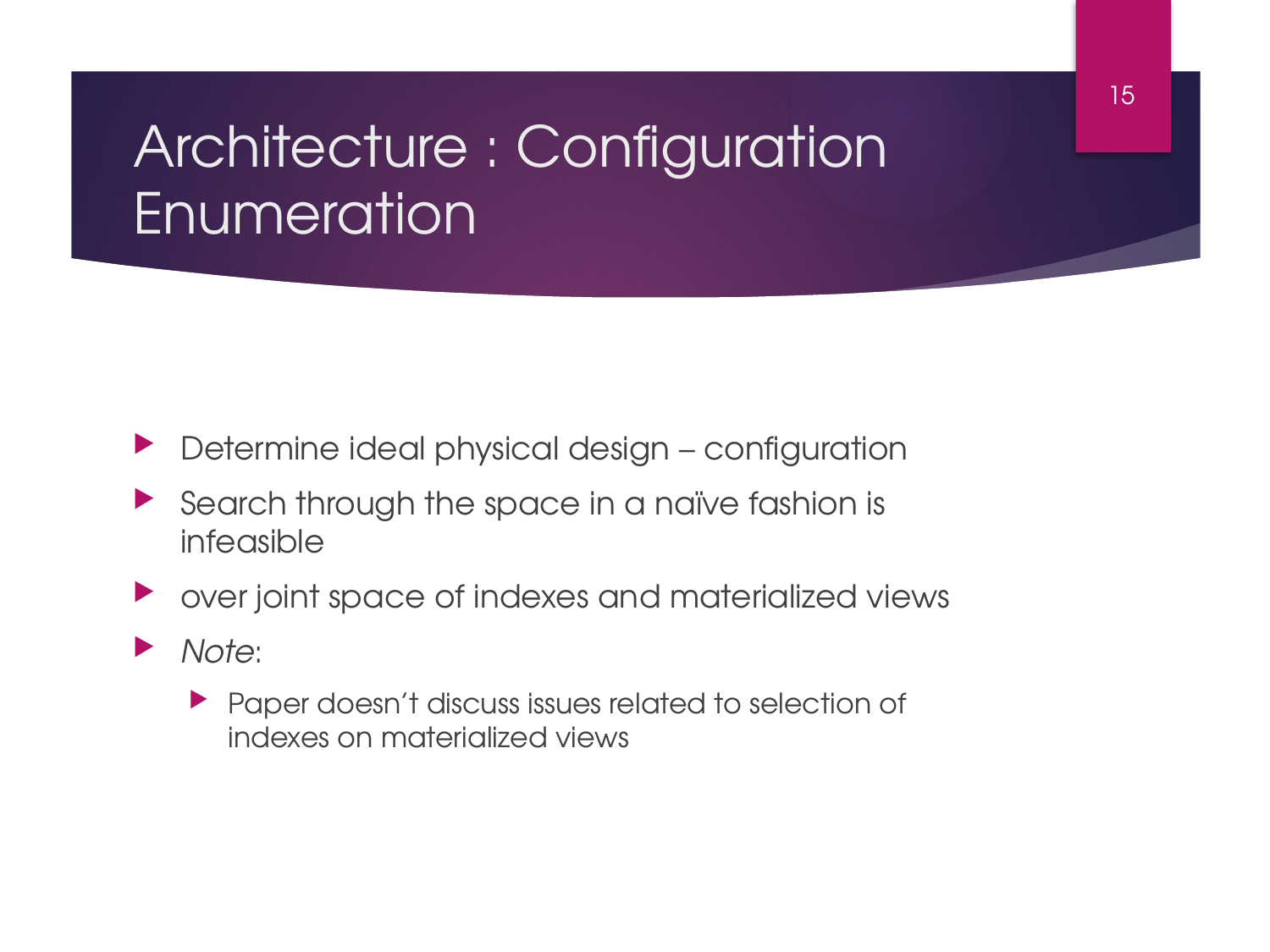

15
# Architecture : Configuration Enumeration
Determine ideal physical design – configuration
Search through the space in a naïve fashion is infeasible
over joint space of indexes and materialized views
Note:
Paper doesn’t discuss issues related to selection of indexes on materialized views